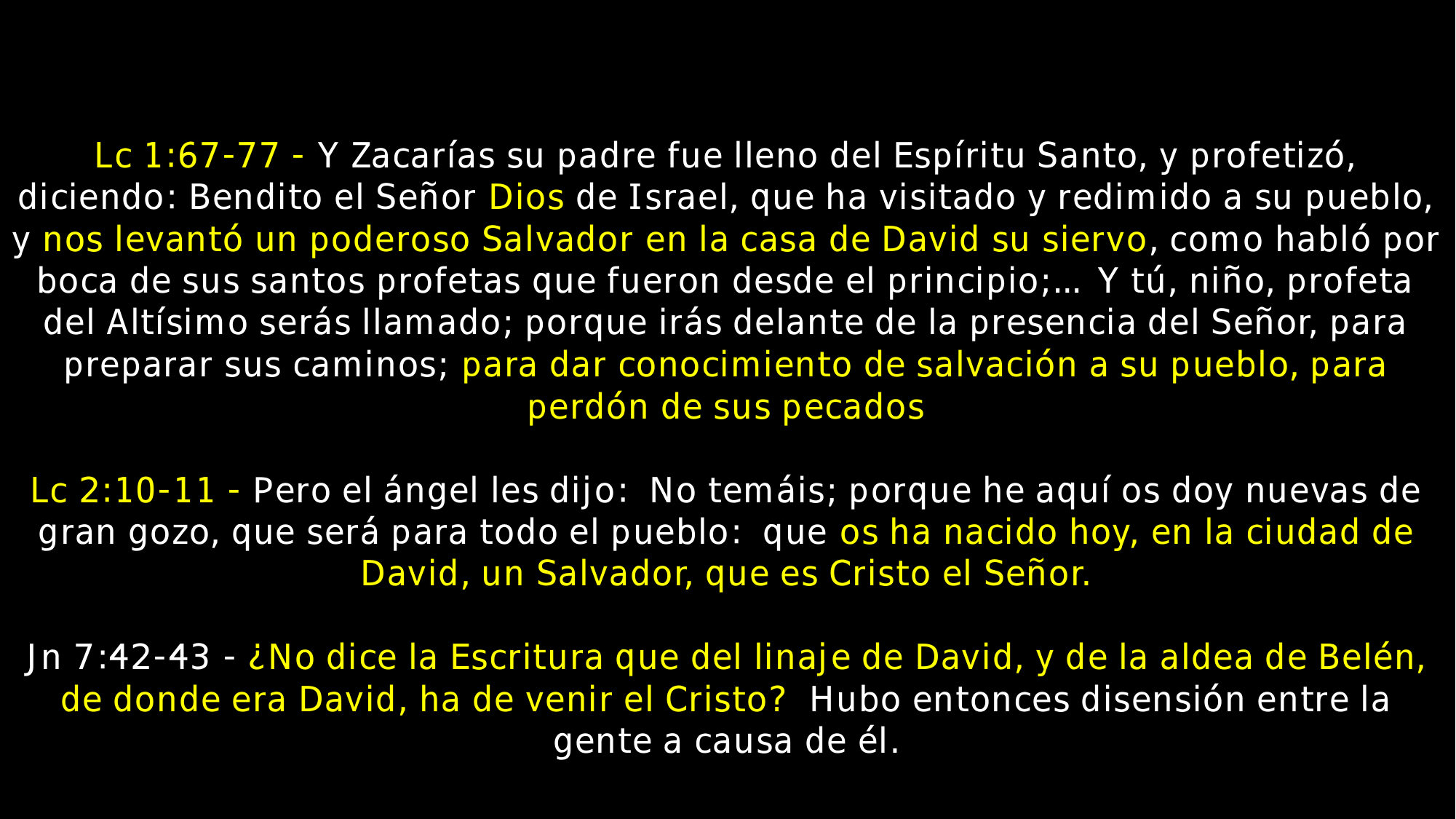

Lc 1:67-77 - Y Zacarías su padre fue lleno del Espíritu Santo, y profetizó, diciendo: Bendito el Señor Dios de Israel, que ha visitado y redimido a su pueblo, y nos levantó un poderoso Salvador en la casa de David su siervo, como habló por boca de sus santos profetas que fueron desde el principio;… Y tú, niño, profeta del Altísimo serás llamado; porque irás delante de la presencia del Señor, para preparar sus caminos; para dar conocimiento de salvación a su pueblo, para perdón de sus pecados

Lc 2:10-11 - Pero el ángel les dijo:  No temáis; porque he aquí os doy nuevas de gran gozo, que será para todo el pueblo:  que os ha nacido hoy, en la ciudad de David, un Salvador, que es Cristo el Señor.

Jn 7:42-43 - ¿No dice la Escritura que del linaje de David, y de la aldea de Belén, de donde era David, ha de venir el Cristo?  Hubo entonces disensión entre la gente a causa de él.